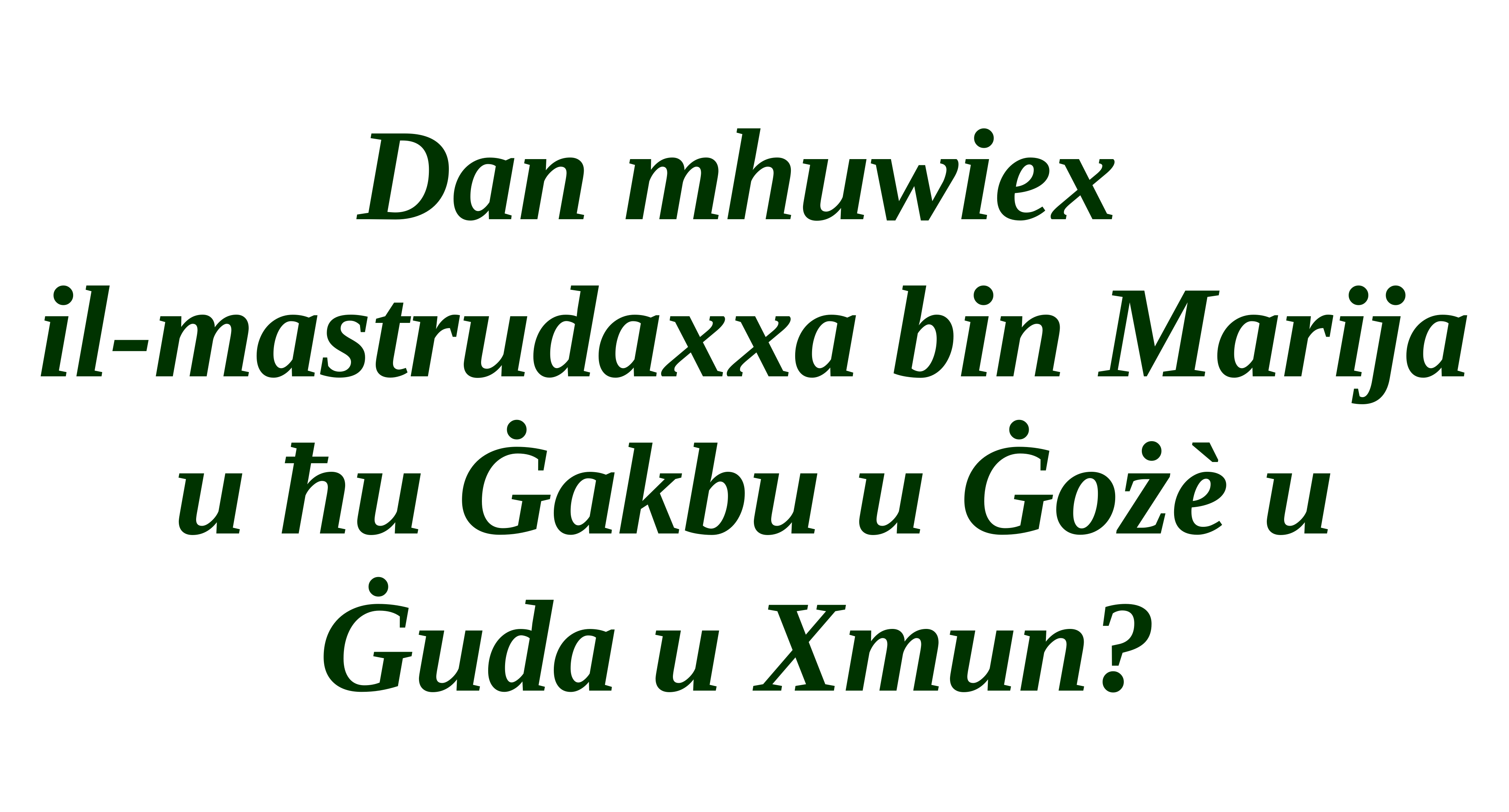

Dan mhuwiex
il-mastrudaxxa bin Marija u ħu Ġakbu u Ġożè u Ġuda u Xmun?